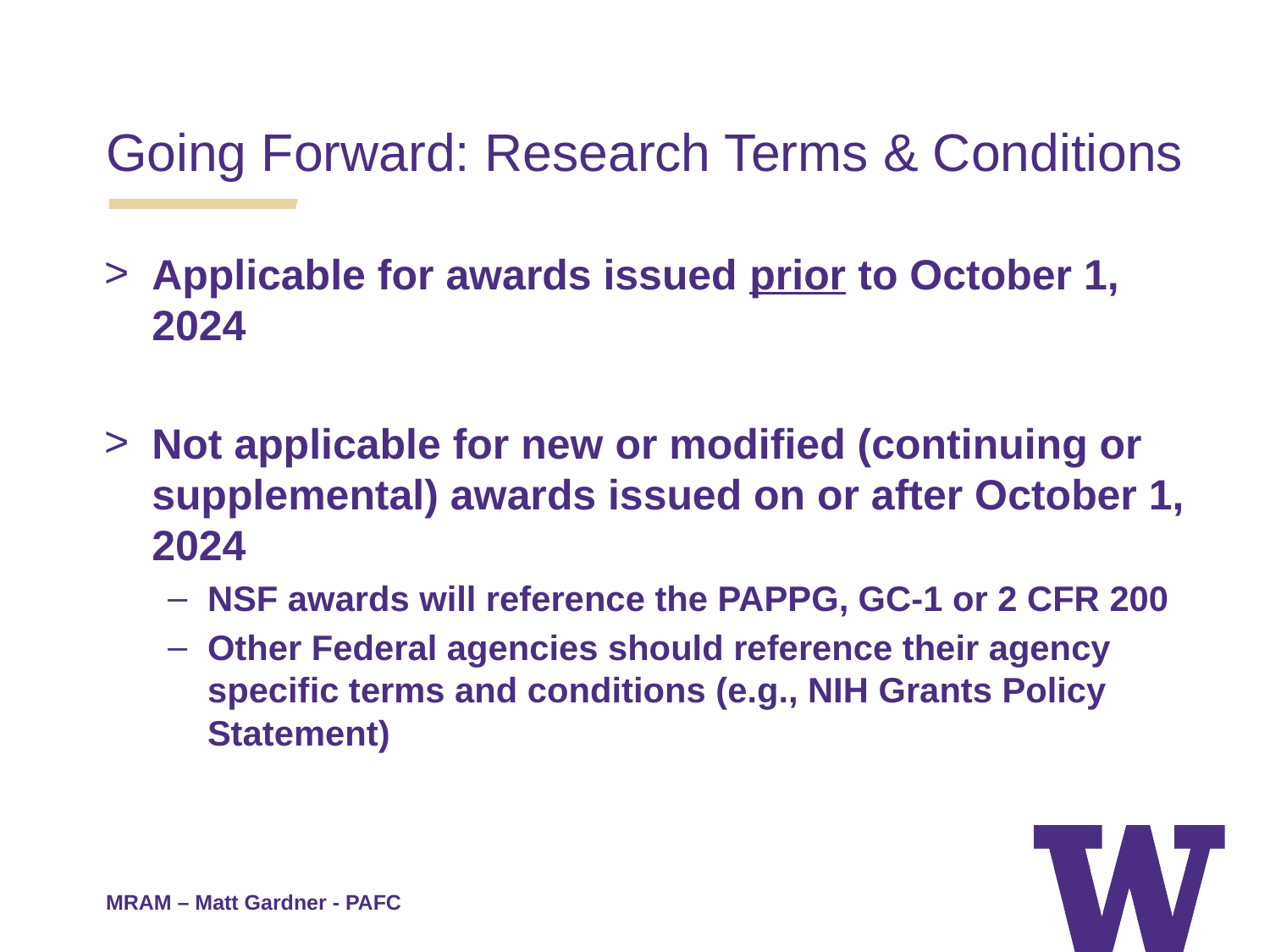

Going Forward: Research Terms & Conditions
Applicable for awards issued prior to October 1, 2024

Not applicable for new or modified (continuing or supplemental) awards issued on or after October 1, 2024
NSF awards will reference the PAPPG, GC-1 or 2 CFR 200
Other Federal agencies should reference their agency specific terms and conditions (e.g., NIH Grants Policy Statement)

MRAM – Matt Gardner - PAFC